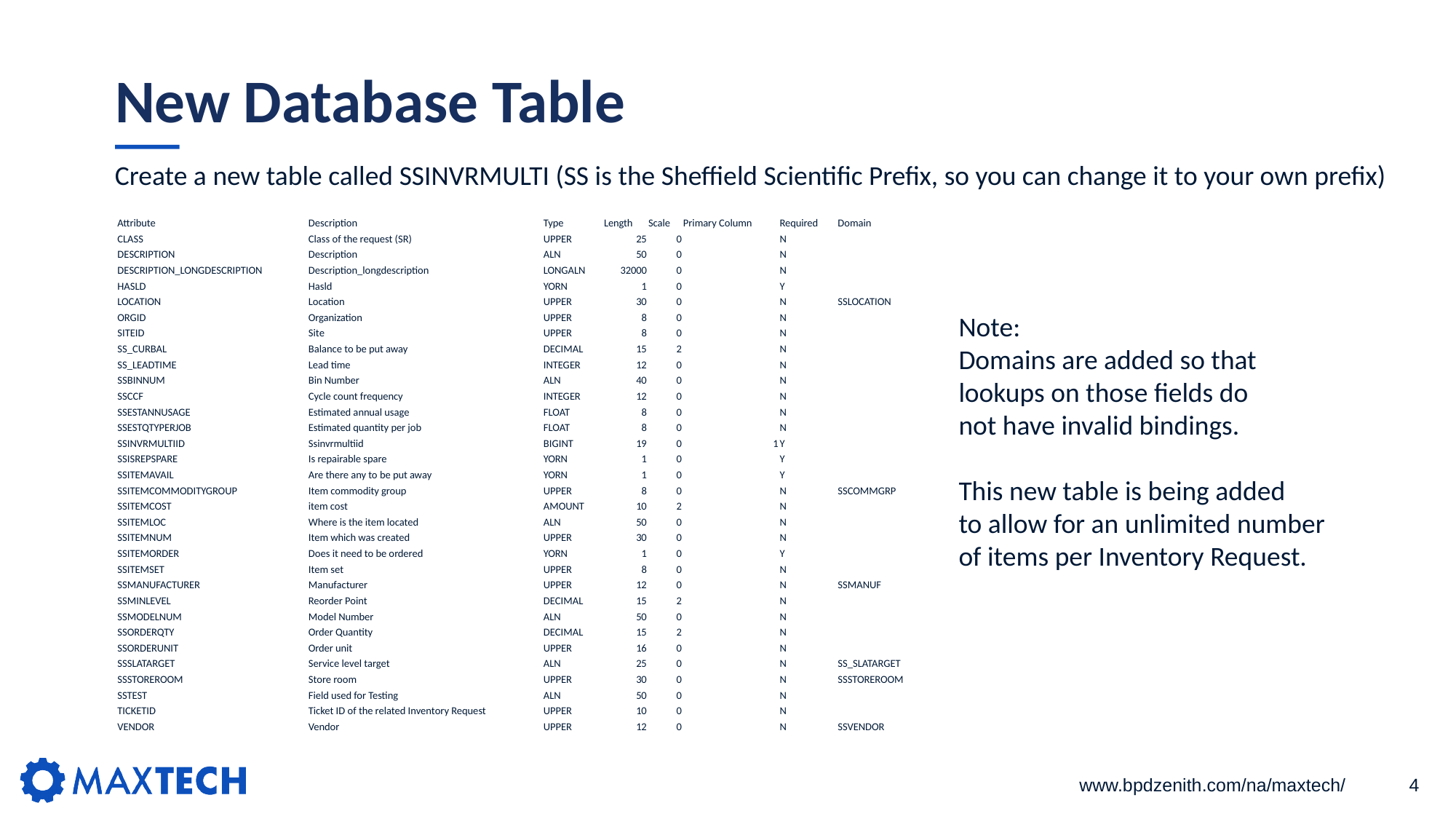

# New Database Table
Create a new table called SSINVRMULTI (SS is the Sheffield Scientific Prefix, so you can change it to your own prefix)
| Attribute | Description | Type | Length | Scale | Primary Column | Required | Domain |
| --- | --- | --- | --- | --- | --- | --- | --- |
| CLASS | Class of the request (SR) | UPPER | 25 | 0 |  | N |  |
| DESCRIPTION | Description | ALN | 50 | 0 |  | N |  |
| DESCRIPTION\_LONGDESCRIPTION | Description\_longdescription | LONGALN | 32000 | 0 |  | N |  |
| HASLD | Hasld | YORN | 1 | 0 |  | Y |  |
| LOCATION | Location | UPPER | 30 | 0 |  | N | SSLOCATION |
| ORGID | Organization | UPPER | 8 | 0 |  | N |  |
| SITEID | Site | UPPER | 8 | 0 |  | N |  |
| SS\_CURBAL | Balance to be put away | DECIMAL | 15 | 2 |  | N |  |
| SS\_LEADTIME | Lead time | INTEGER | 12 | 0 |  | N |  |
| SSBINNUM | Bin Number | ALN | 40 | 0 |  | N |  |
| SSCCF | Cycle count frequency | INTEGER | 12 | 0 |  | N |  |
| SSESTANNUSAGE | Estimated annual usage | FLOAT | 8 | 0 |  | N |  |
| SSESTQTYPERJOB | Estimated quantity per job | FLOAT | 8 | 0 |  | N |  |
| SSINVRMULTIID | Ssinvrmultiid | BIGINT | 19 | 0 | 1 | Y |  |
| SSISREPSPARE | Is repairable spare | YORN | 1 | 0 |  | Y |  |
| SSITEMAVAIL | Are there any to be put away | YORN | 1 | 0 |  | Y |  |
| SSITEMCOMMODITYGROUP | Item commodity group | UPPER | 8 | 0 |  | N | SSCOMMGRP |
| SSITEMCOST | item cost | AMOUNT | 10 | 2 |  | N |  |
| SSITEMLOC | Where is the item located | ALN | 50 | 0 |  | N |  |
| SSITEMNUM | Item which was created | UPPER | 30 | 0 |  | N |  |
| SSITEMORDER | Does it need to be ordered | YORN | 1 | 0 |  | Y |  |
| SSITEMSET | Item set | UPPER | 8 | 0 |  | N |  |
| SSMANUFACTURER | Manufacturer | UPPER | 12 | 0 |  | N | SSMANUF |
| SSMINLEVEL | Reorder Point | DECIMAL | 15 | 2 |  | N |  |
| SSMODELNUM | Model Number | ALN | 50 | 0 |  | N |  |
| SSORDERQTY | Order Quantity | DECIMAL | 15 | 2 |  | N |  |
| SSORDERUNIT | Order unit | UPPER | 16 | 0 |  | N |  |
| SSSLATARGET | Service level target | ALN | 25 | 0 |  | N | SS\_SLATARGET |
| SSSTOREROOM | Store room | UPPER | 30 | 0 |  | N | SSSTOREROOM |
| SSTEST | Field used for Testing | ALN | 50 | 0 |  | N |  |
| TICKETID | Ticket ID of the related Inventory Request | UPPER | 10 | 0 |  | N |  |
| VENDOR | Vendor | UPPER | 12 | 0 |  | N | SSVENDOR |
Note:
Domains are added so that
lookups on those fields do
not have invalid bindings.

This new table is being added
to allow for an unlimited number
of items per Inventory Request.